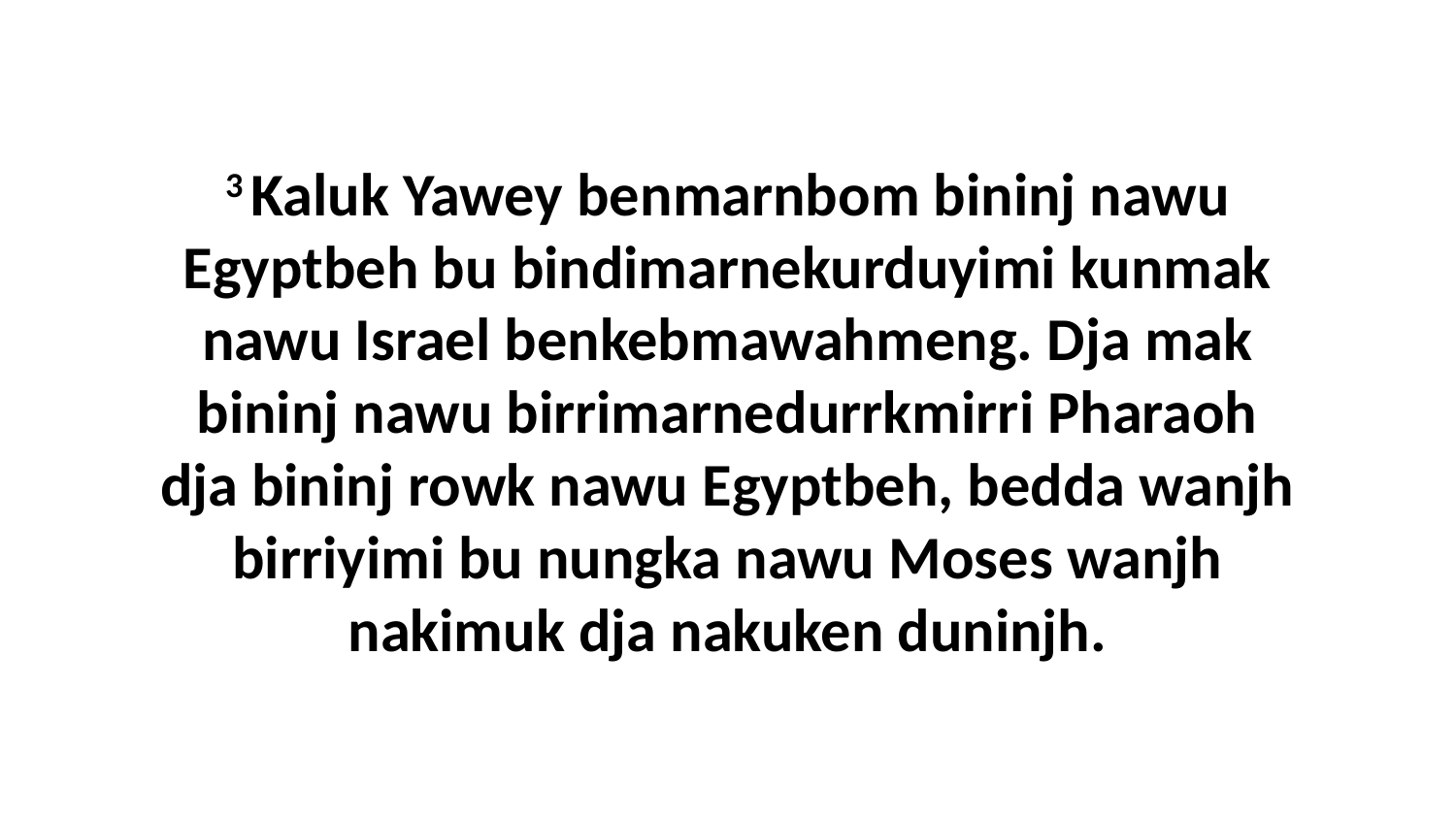

3 Kaluk Yawey benmarnbom bininj nawu Egyptbeh bu bindimarnekurduyimi kunmak nawu Israel benkebmawahmeng. Dja mak bininj nawu birrimarnedurrkmirri Pharaoh dja bininj rowk nawu Egyptbeh, bedda wanjh birriyimi bu nungka nawu Moses wanjh nakimuk dja nakuken duninjh.